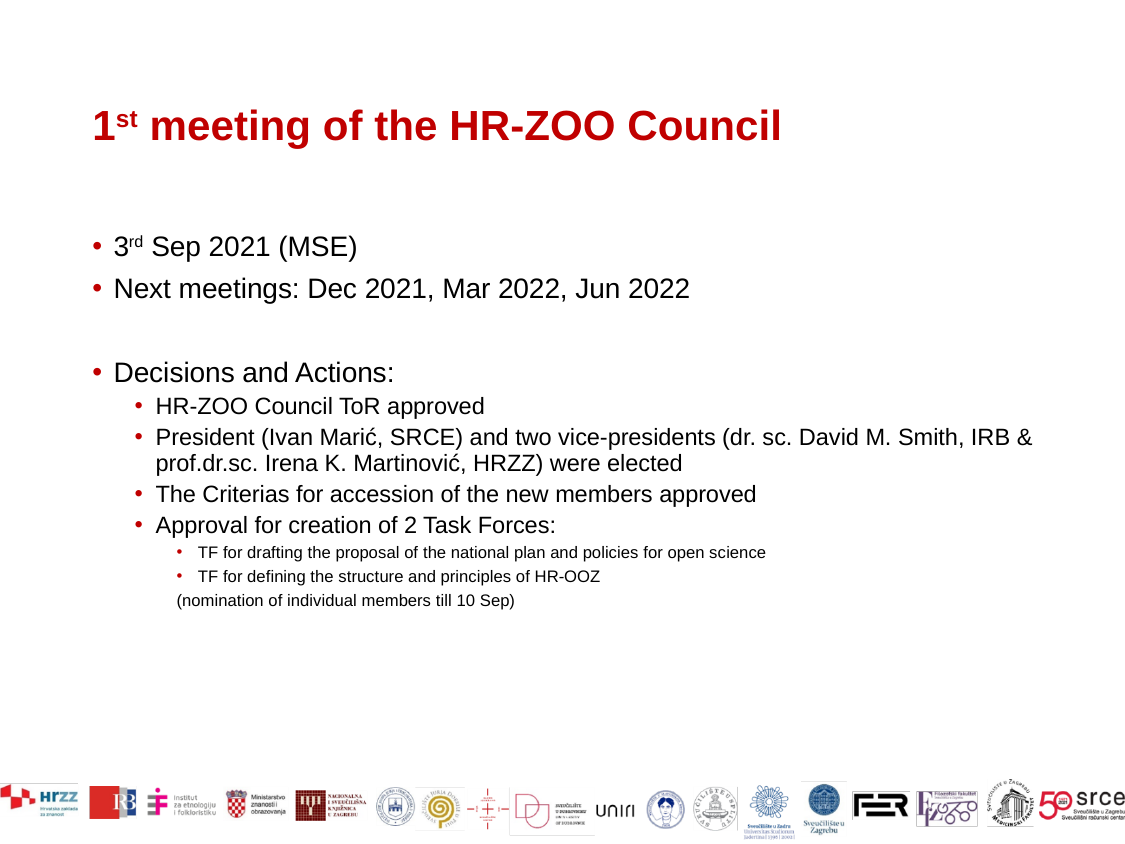

# 1st meeting of the HR-ZOO Council
3rd Sep 2021 (MSE)
Next meetings: Dec 2021, Mar 2022, Jun 2022

Decisions and Actions:
HR-ZOO Council ToR approved
President (Ivan Marić, SRCE) and two vice-presidents (dr. sc. David M. Smith, IRB & prof.dr.sc. Irena K. Martinović, HRZZ) were elected
The Criterias for accession of the new members approved
Approval for creation of 2 Task Forces:
TF for drafting the proposal of the national plan and policies for open science
TF for defining the structure and principles of HR-OOZ
(nomination of individual members till 10 Sep)